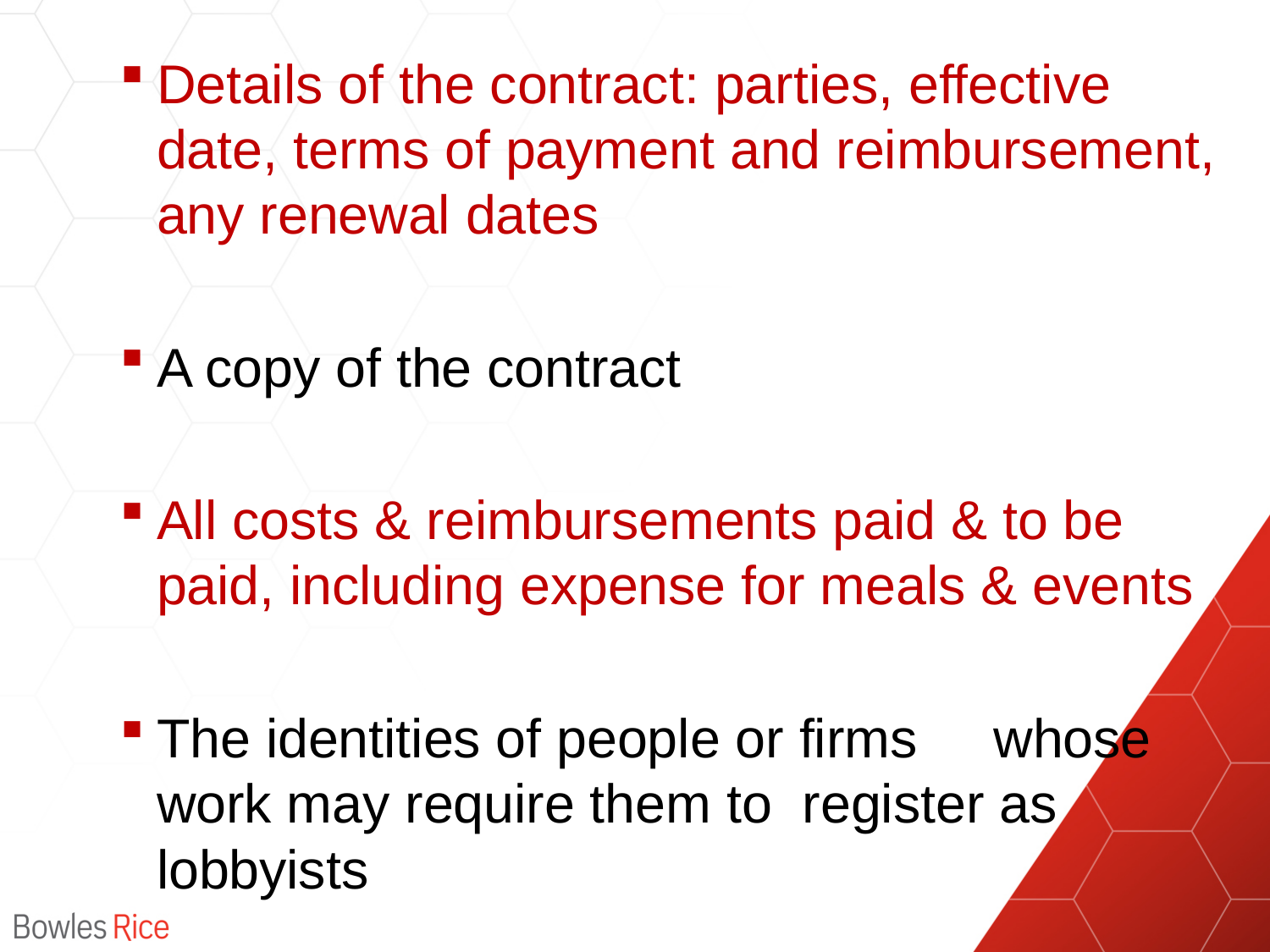

Details of the contract: parties, effective date, terms of payment and reimbursement, any renewal dates

A copy of the contract

All costs & reimbursements paid & to be paid, including expense for meals & events

The identities of people or firms     whose work may require them to  register as lobbyists

#